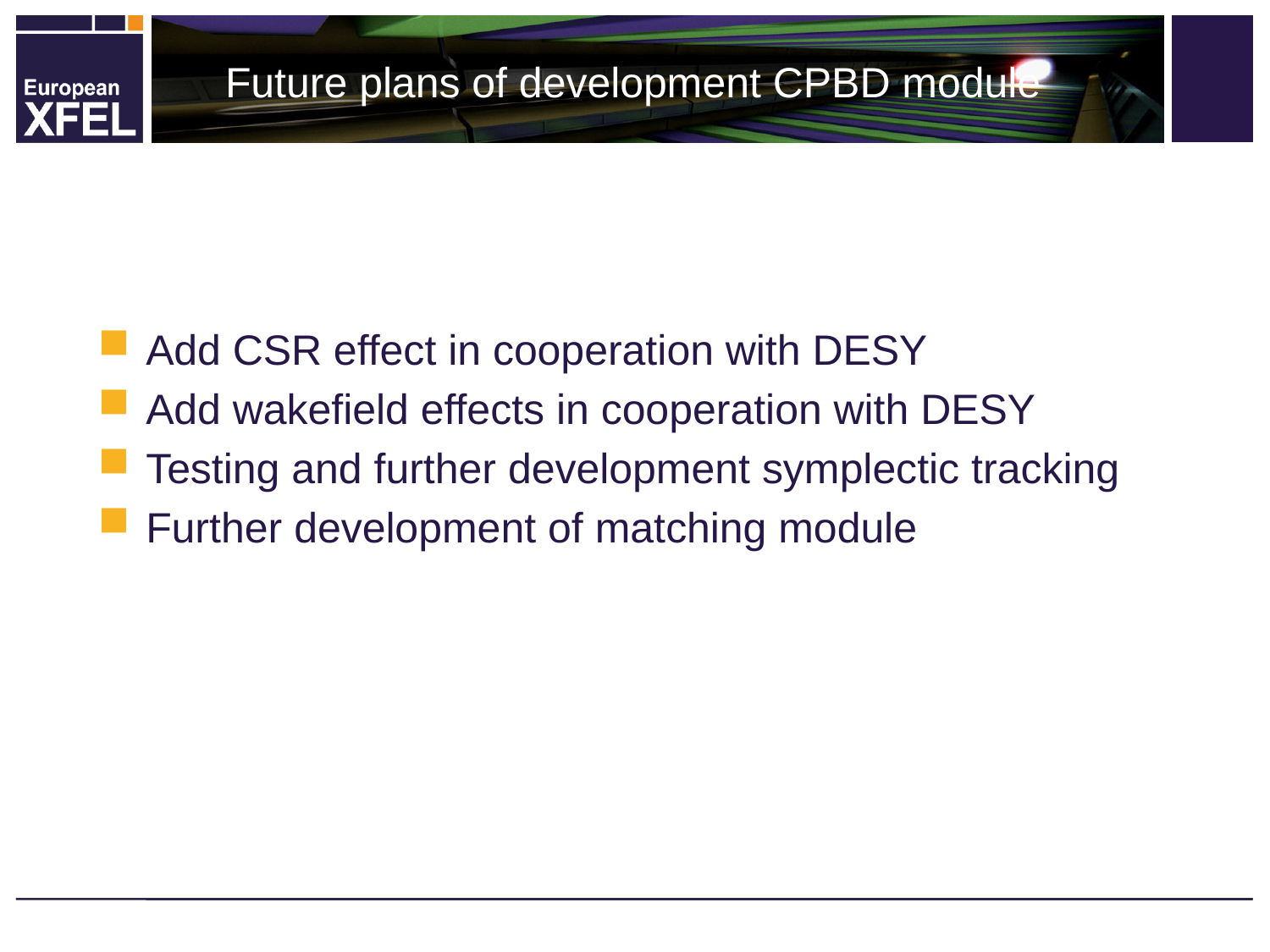

Future plans of development CPBD module

Add CSR effect in cooperation with DESY
Add wakefield effects in cooperation with DESY
Testing and further development symplectic tracking
Further development of matching module